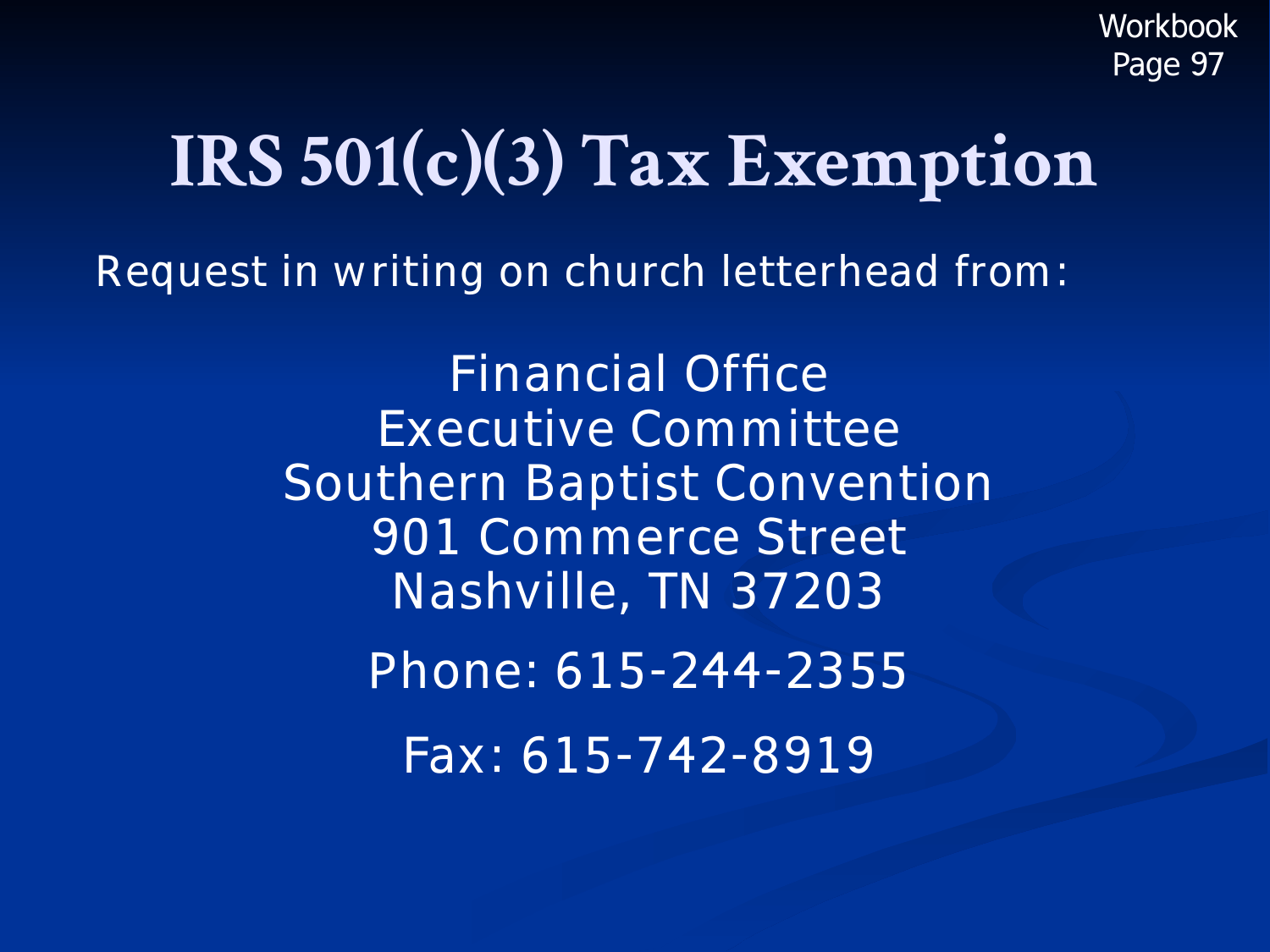

Workbook Page 97
# IRS 501(c)(3) Tax Exemption
Request in writing on church letterhead from:
Financial Office
Executive Committee
Southern Baptist Convention
901 Commerce Street
Nashville, TN 37203
Phone: 615-244-2355
Fax: 615-742-8919